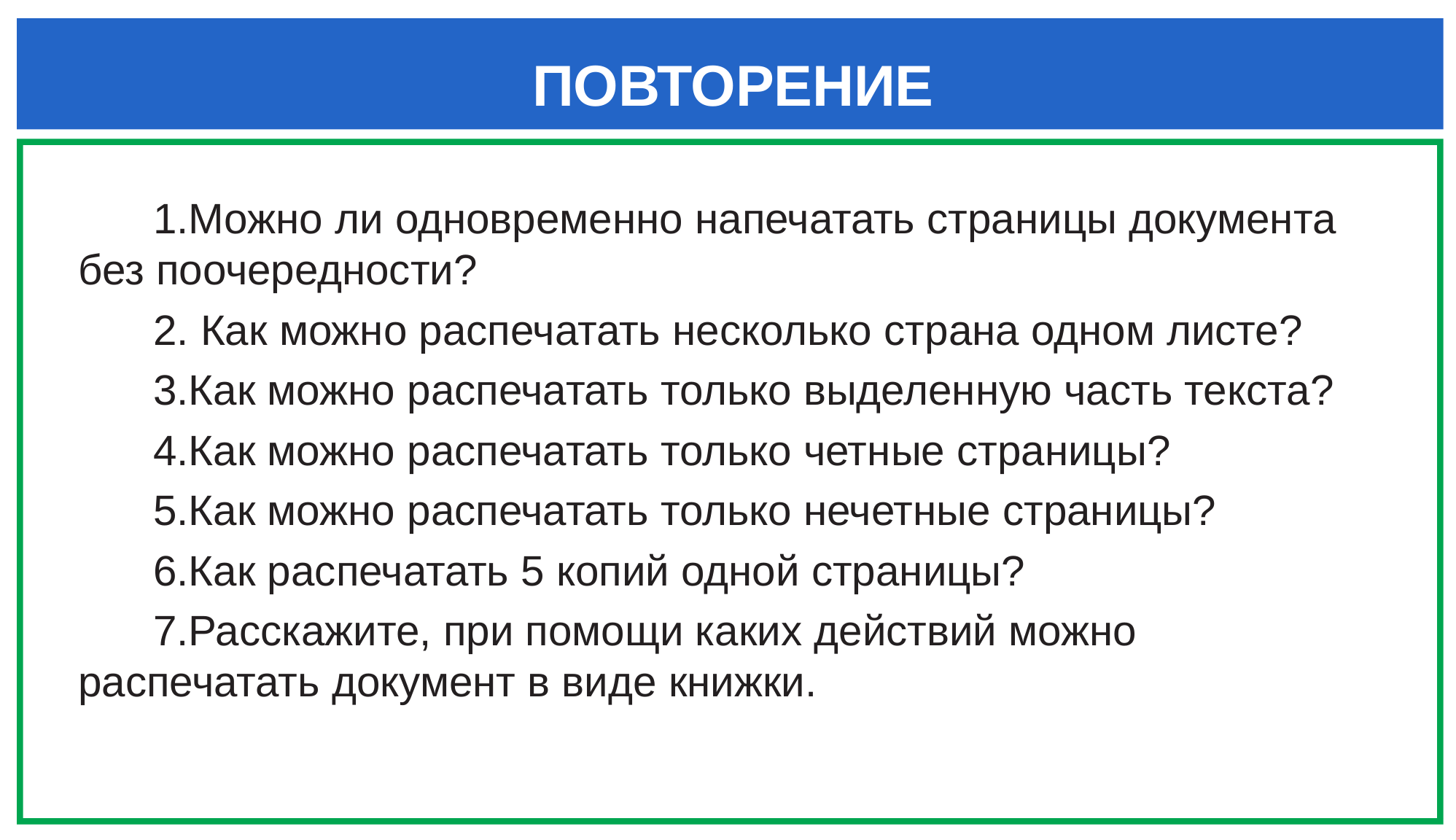

ПОВТОРЕНИЕ
Можно ли одновременно напечатать страницы документа без поочередности?
 Как можно распечатать несколько страна одном листе?
Как можно распечатать только выделенную часть текста?
Как можно распечатать только четные страницы?
Как можно распечатать только нечетные страницы?
Как распечатать 5 копий одной страницы?
Расскажите, при помощи каких действий можно распечатать документ в виде книжки.